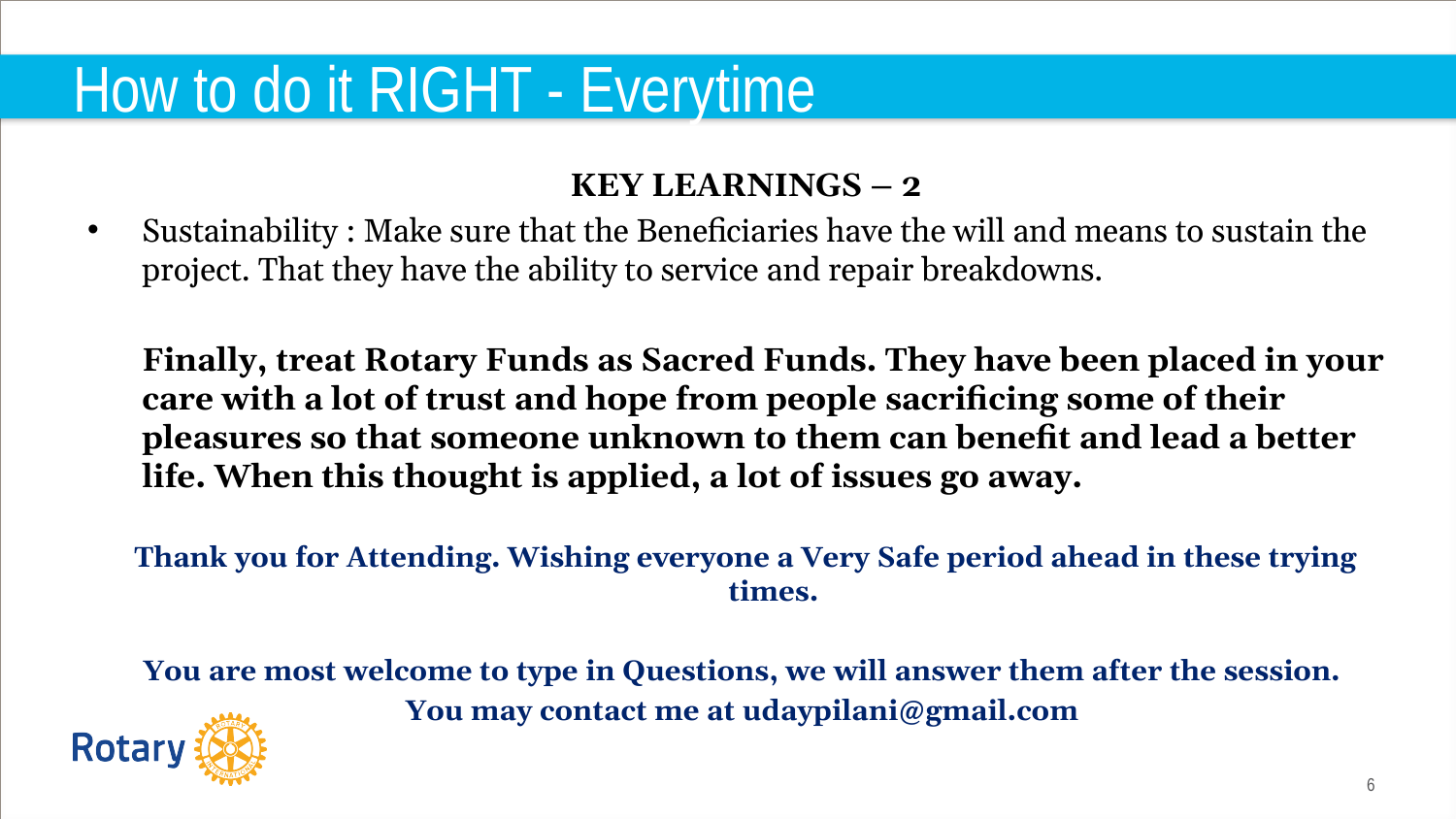

# How to do it RIGHT - Everytime
KEY LEARNINGS – 2
Sustainability : Make sure that the Beneficiaries have the will and means to sustain the project. That they have the ability to service and repair breakdowns.

	Finally, treat Rotary Funds as Sacred Funds. They have been placed in your care with a lot of trust and hope from people sacrificing some of their pleasures so that someone unknown to them can benefit and lead a better life. When this thought is applied, a lot of issues go away.

Thank you for Attending. Wishing everyone a Very Safe period ahead in these trying times.

You are most welcome to type in Questions, we will answer them after the session.
You may contact me at udaypilani@gmail.com